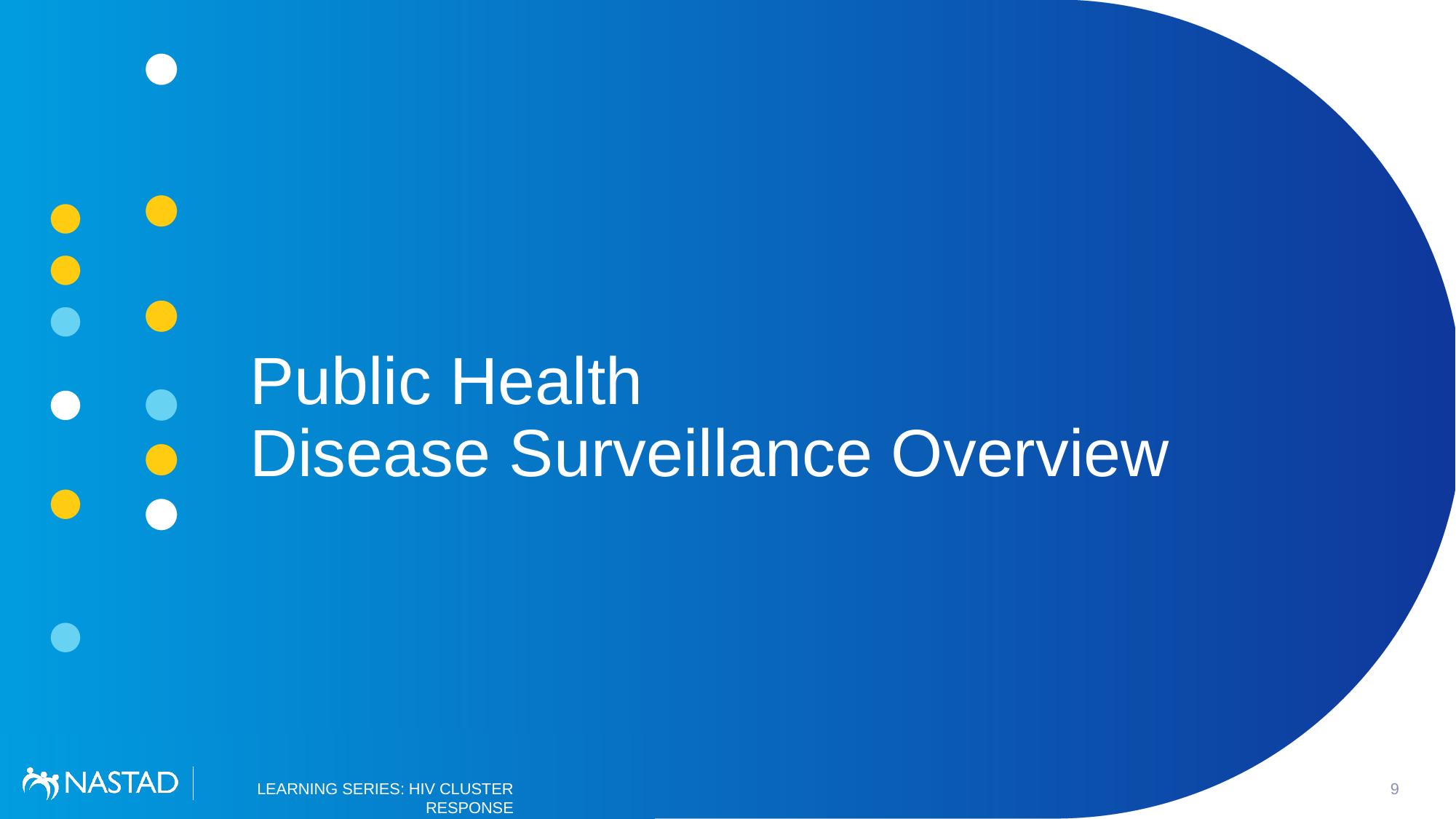

# Public Health Disease Surveillance Overview
9